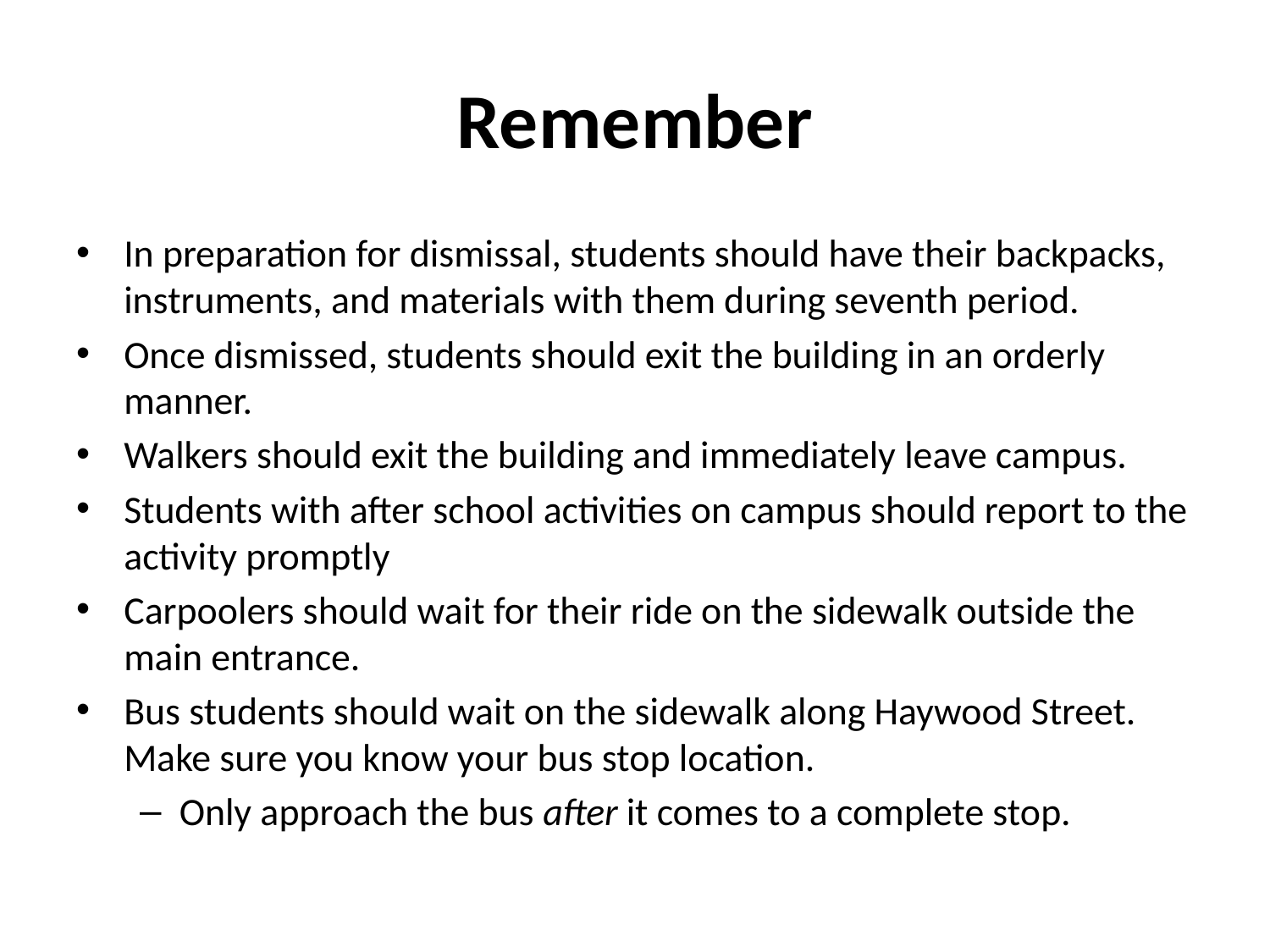

# Remember
In preparation for dismissal, students should have their backpacks, instruments, and materials with them during seventh period.
Once dismissed, students should exit the building in an orderly manner.
Walkers should exit the building and immediately leave campus.
Students with after school activities on campus should report to the activity promptly
Carpoolers should wait for their ride on the sidewalk outside the main entrance.
Bus students should wait on the sidewalk along Haywood Street.  Make sure you know your bus stop location.
Only approach the bus after it comes to a complete stop.

LISTEN FOR INSTRUCTIONS